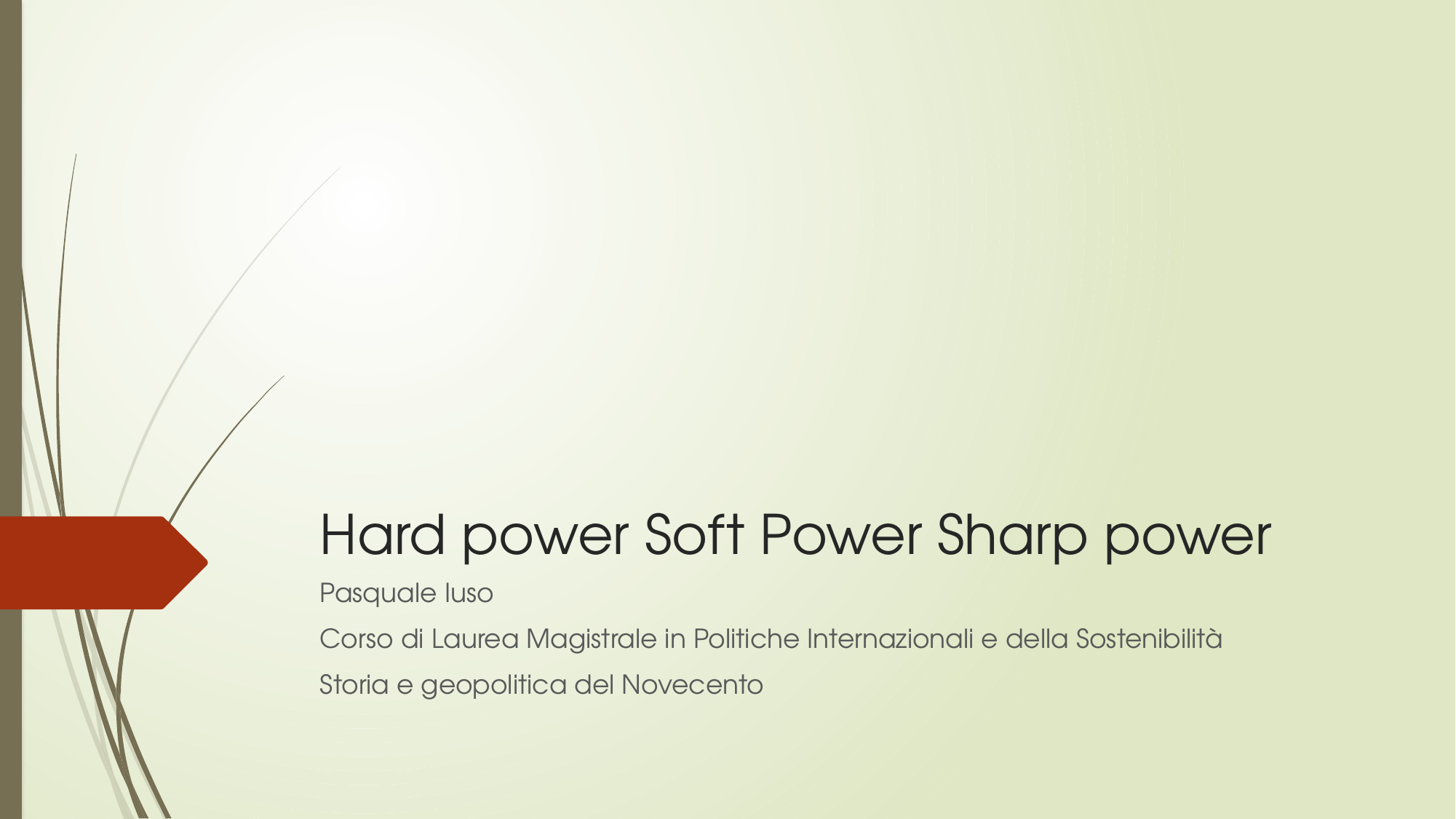

# Hard power Soft Power Sharp power
Pasquale Iuso
Corso di Laurea Magistrale in Politiche Internazionali e della Sostenibilità
Storia e geopolitica del Novecento